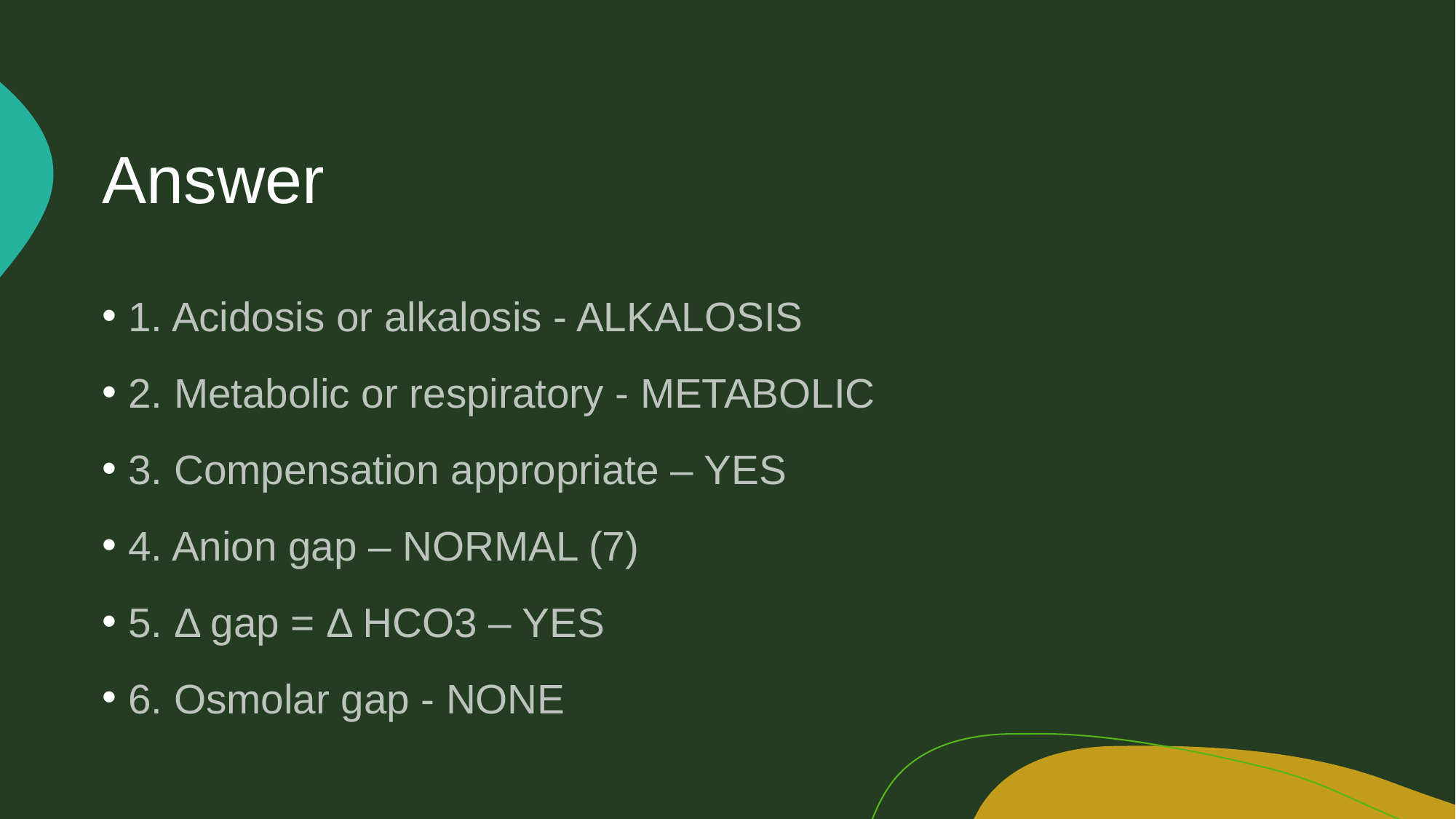

# Answer
1. Acidosis or alkalosis - ALKALOSIS
2. Metabolic or respiratory - METABOLIC
3. Compensation appropriate – YES
4. Anion gap – NORMAL (7)
5. Δ gap = Δ HCO3 – YES
6. Osmolar gap - NONE